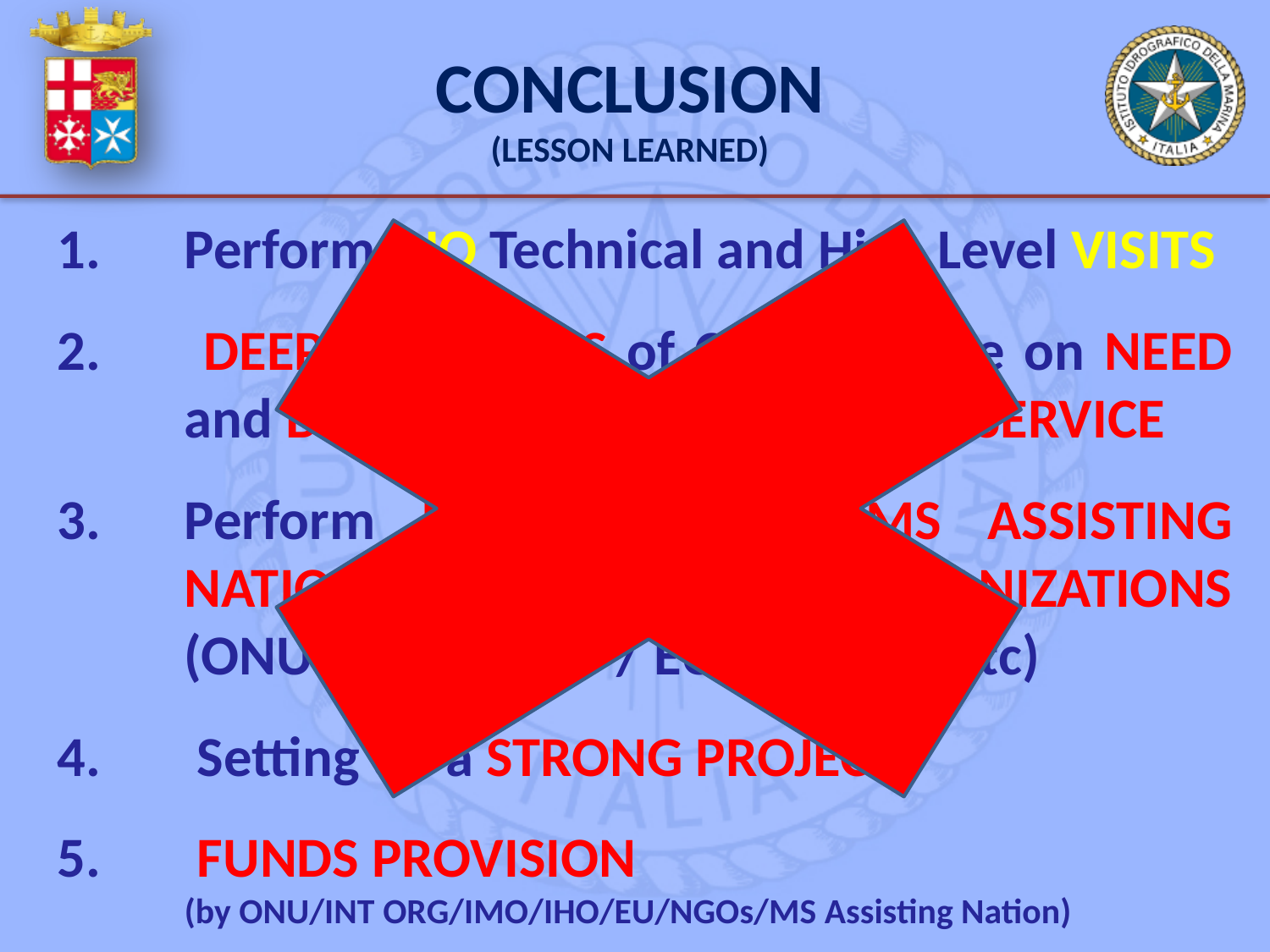

CONCLUSION
(LESSON LEARNED)

Perform IHO Technical and High Level VISITS

 DEEP AWARNESS of Coastal State on NEED and BENEFITS of HYDROGRAPHIC SERVICE

Perform MEETINGS with MS ASSISTING NATION and other relevant ORGANIZATIONS (ONU / IMO / IHO / EU / NGOs / etc)

 Setting up a STRONG PROJECT

 FUNDS PROVISION
(by ONU/INT ORG/IMO/IHO/EU/NGOs/MS Assisting Nation)